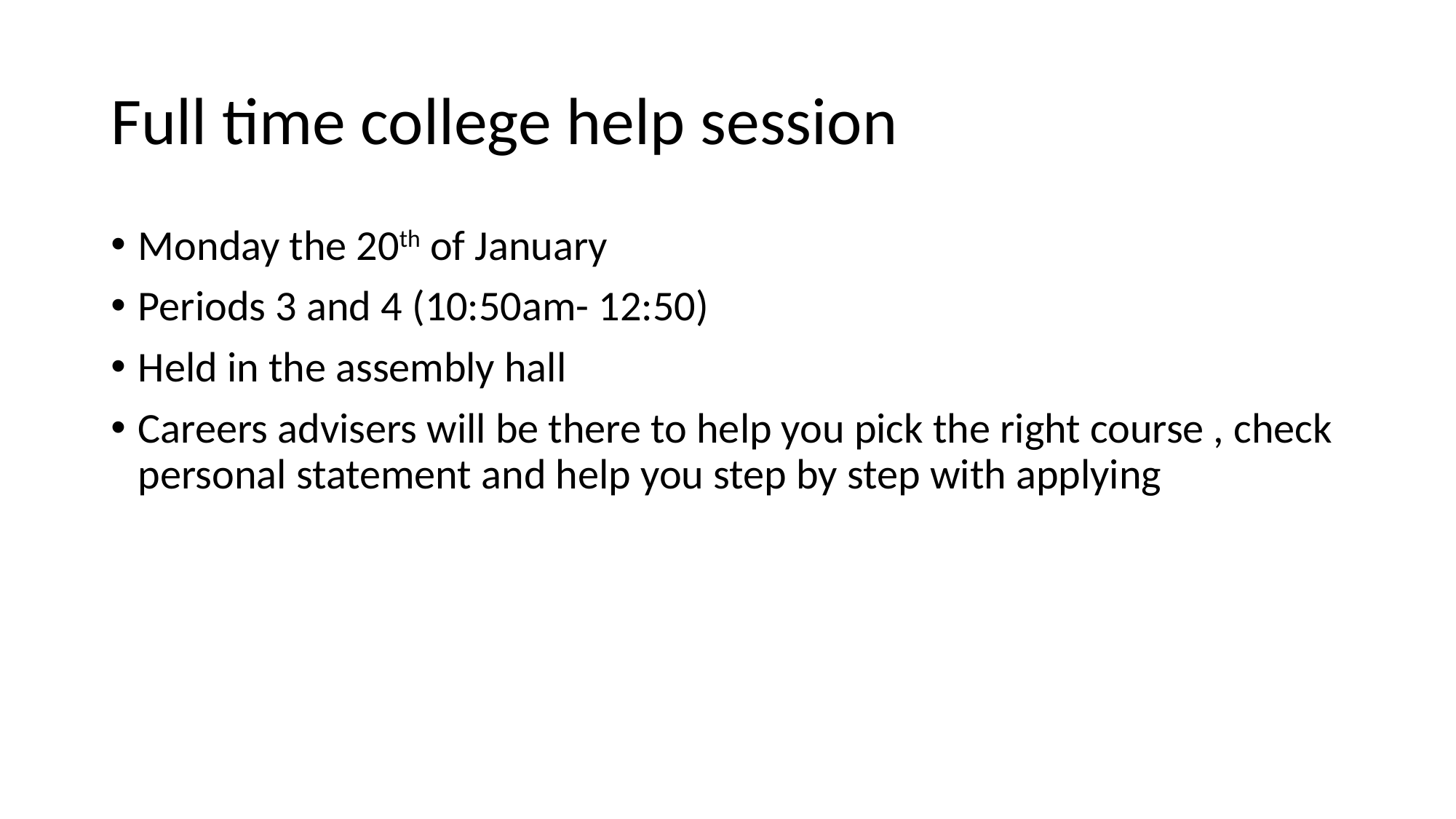

# Full time college help session
Monday the 20th of January
Periods 3 and 4 (10:50am- 12:50)
Held in the assembly hall
Careers advisers will be there to help you pick the right course , check personal statement and help you step by step with applying